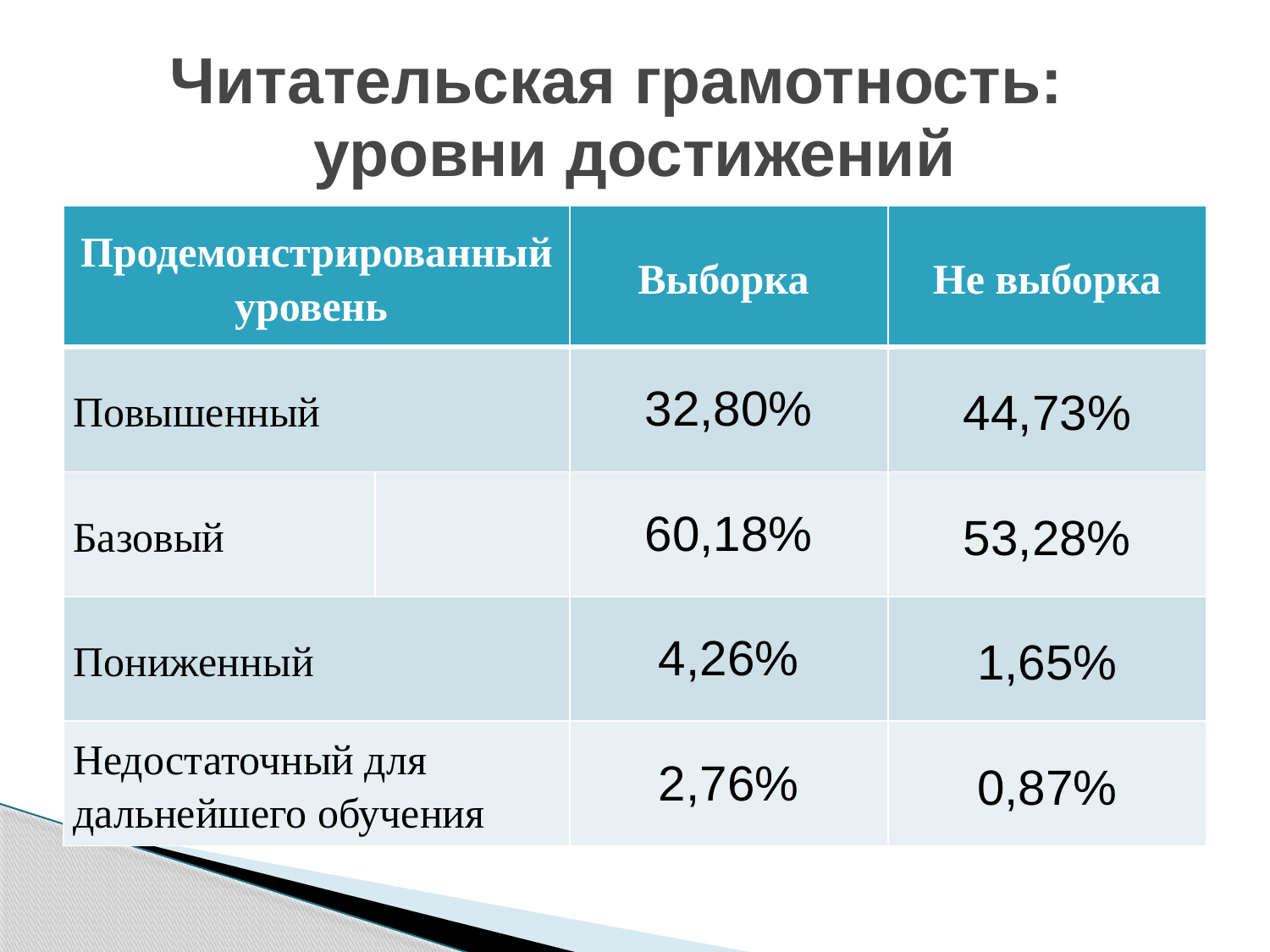

# Читательская грамотность:   уровни достижений
| Продемонстрированный уровень |  | Выборка | Не выборка |
| --- | --- | --- | --- |
| Повышенный |  | 32,80% | 44,73% |
| Базовый |  | 60,18% | 53,28% |
| Пониженный |  | 4,26% | 1,65% |
| Недостаточный для дальнейшего обучения |  | 2,76% | 0,87% |